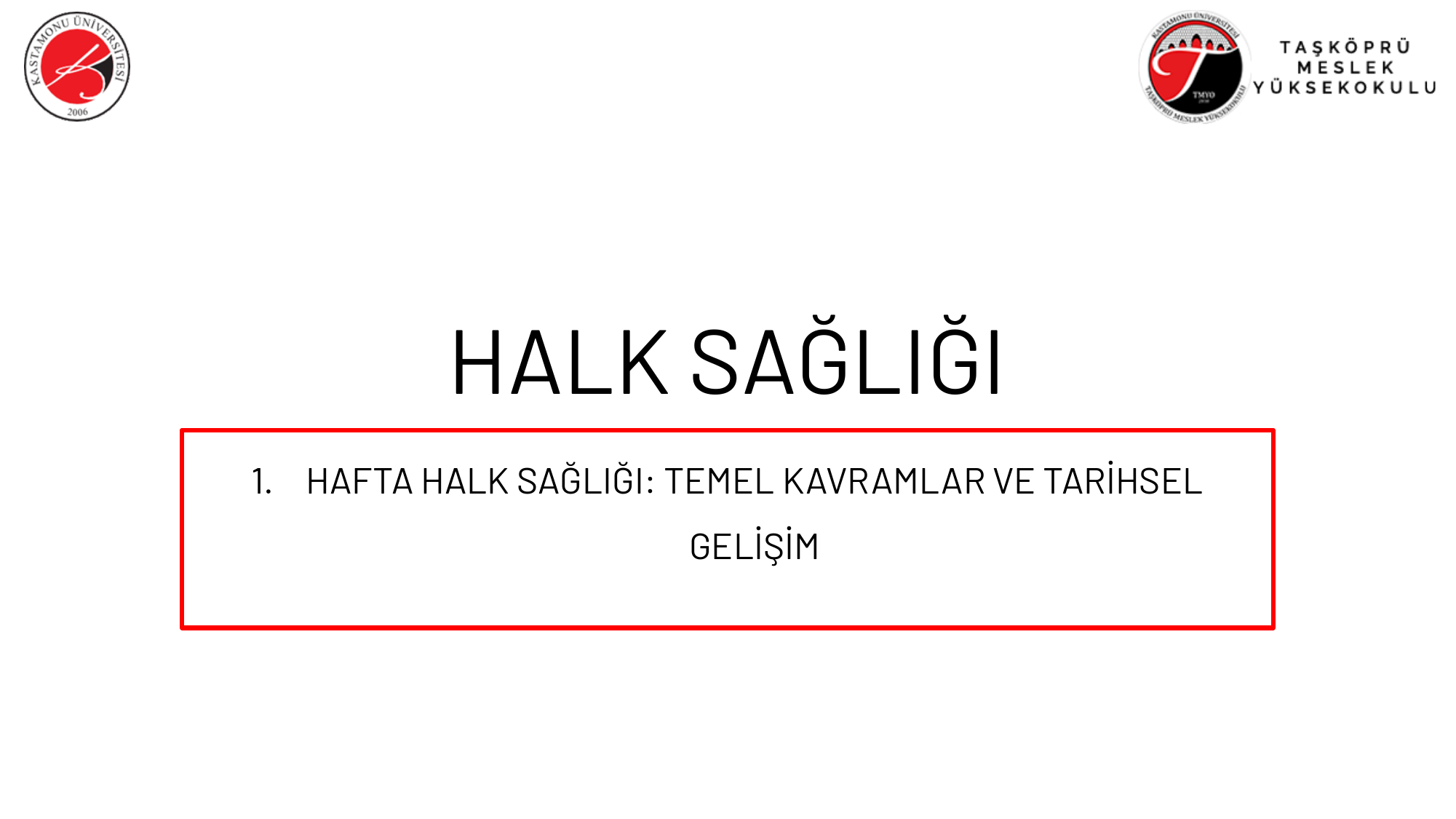

# HALK SAĞLIĞI
HAFTA HALK SAĞLIĞI: TEMEL KAVRAMLAR VE TARİHSEL GELİŞİM